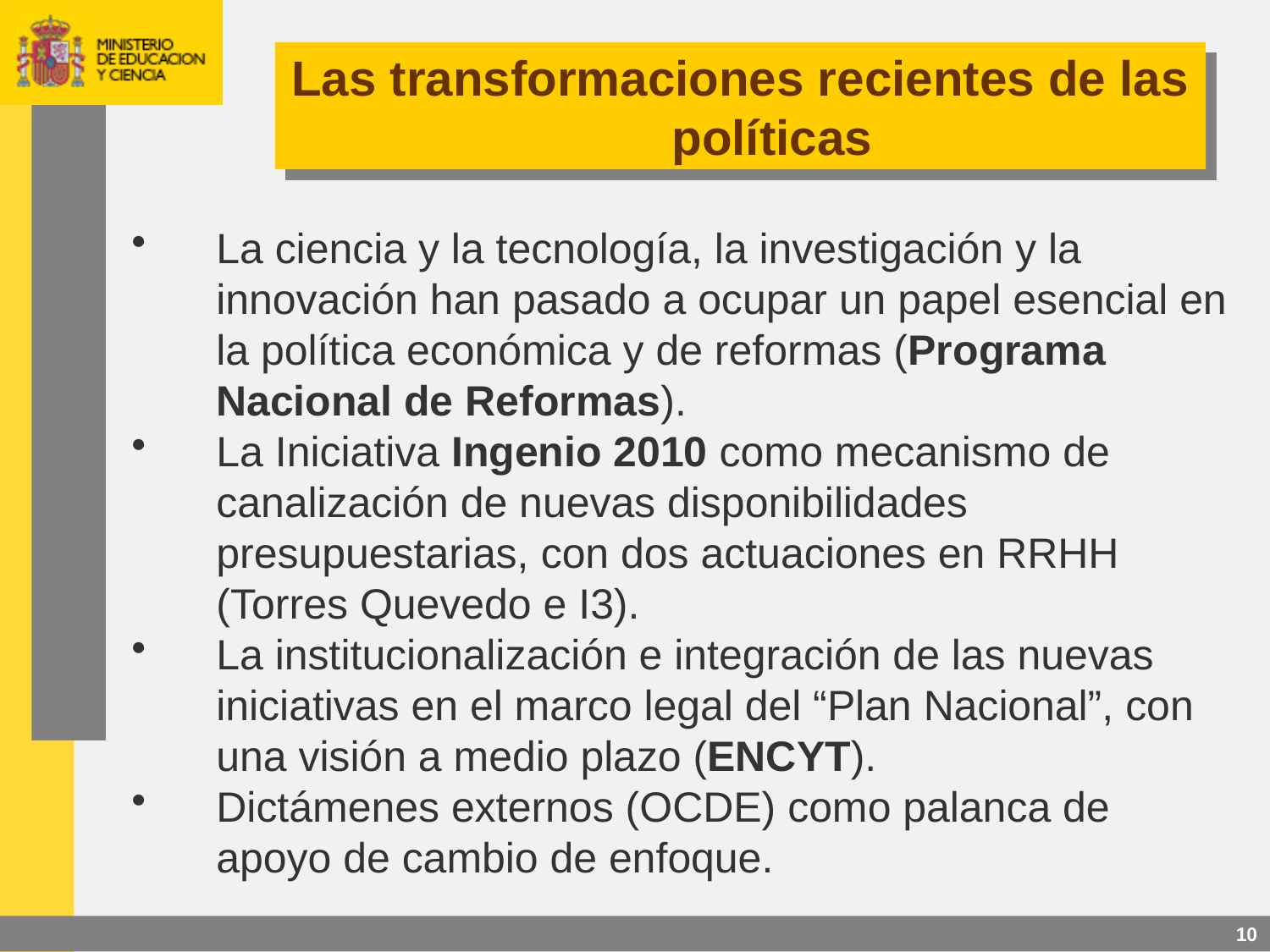

Las transformaciones recientes de las políticas
La ciencia y la tecnología, la investigación y la innovación han pasado a ocupar un papel esencial en la política económica y de reformas (Programa Nacional de Reformas).
La Iniciativa Ingenio 2010 como mecanismo de canalización de nuevas disponibilidades presupuestarias, con dos actuaciones en RRHH (Torres Quevedo e I3).
La institucionalización e integración de las nuevas iniciativas en el marco legal del “Plan Nacional”, con una visión a medio plazo (ENCYT).
Dictámenes externos (OCDE) como palanca de apoyo de cambio de enfoque.